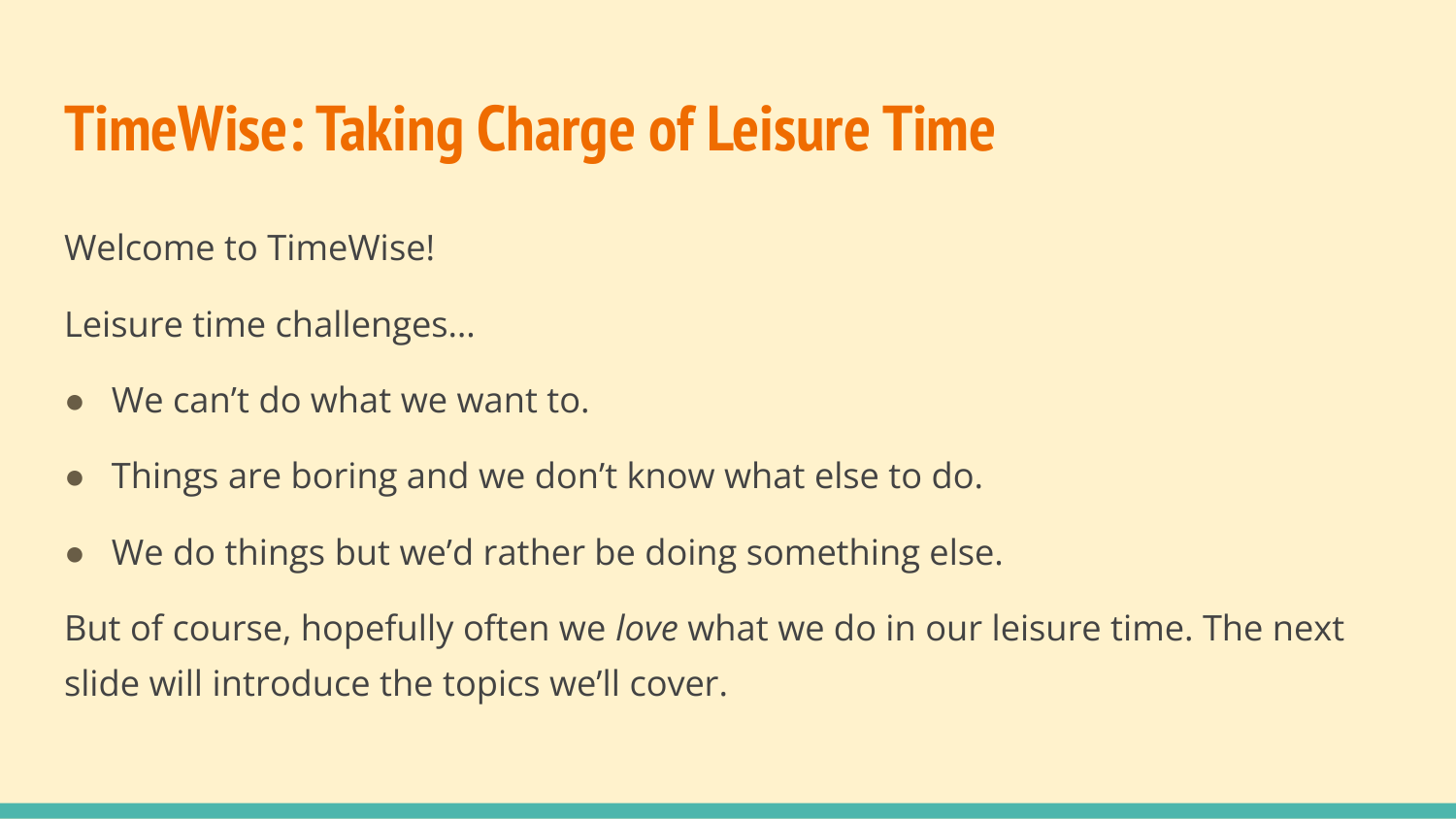

# TimeWise: Taking Charge of Leisure Time
Welcome to TimeWise!
Leisure time challenges…
We can’t do what we want to.
Things are boring and we don’t know what else to do.
We do things but we’d rather be doing something else.
But of course, hopefully often we love what we do in our leisure time. The next slide will introduce the topics we’ll cover.